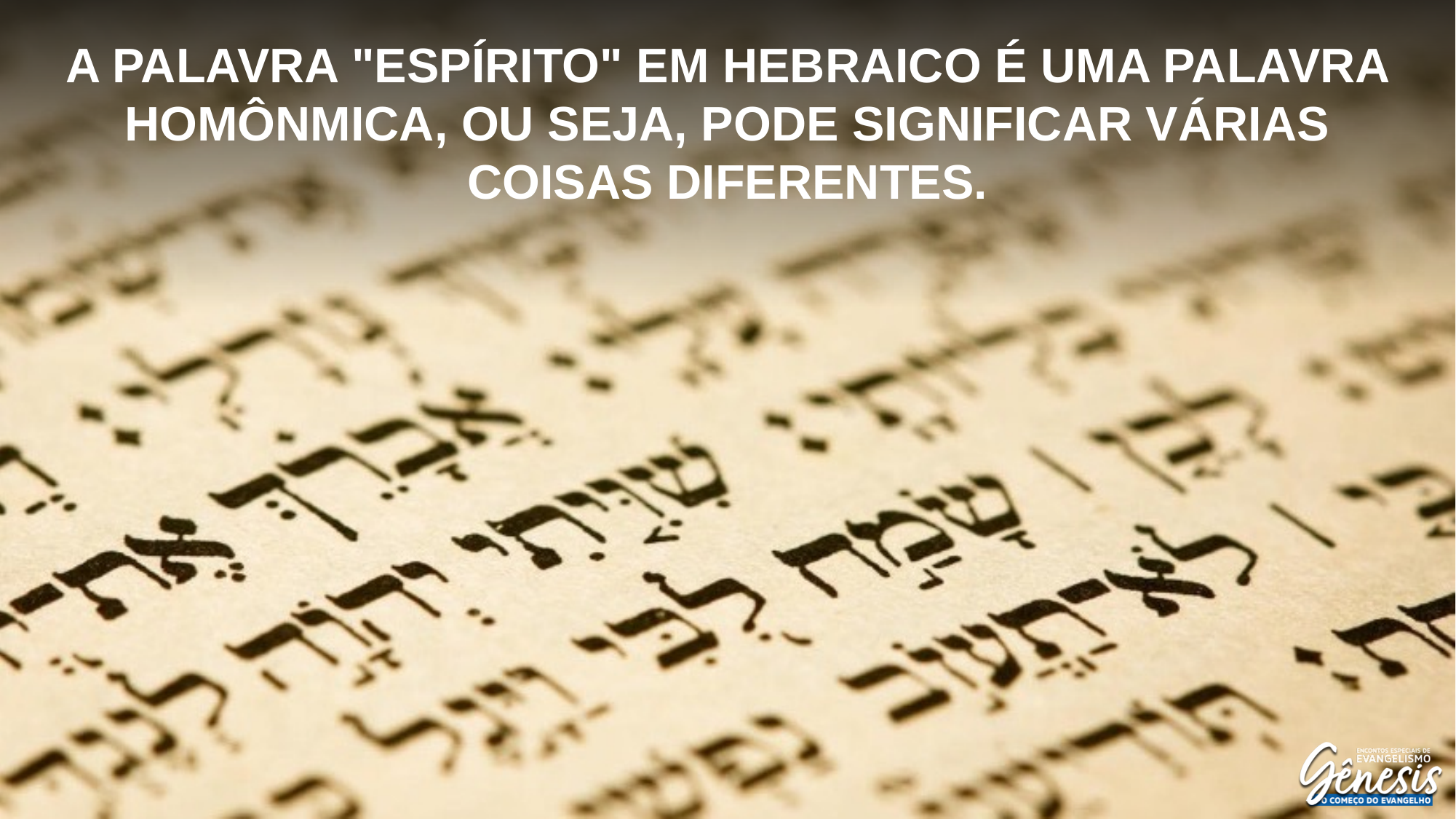

a palavra "espírito" em hebraico é uma palavra homônmica, ou seja, pode significar várias coisas diferentes.